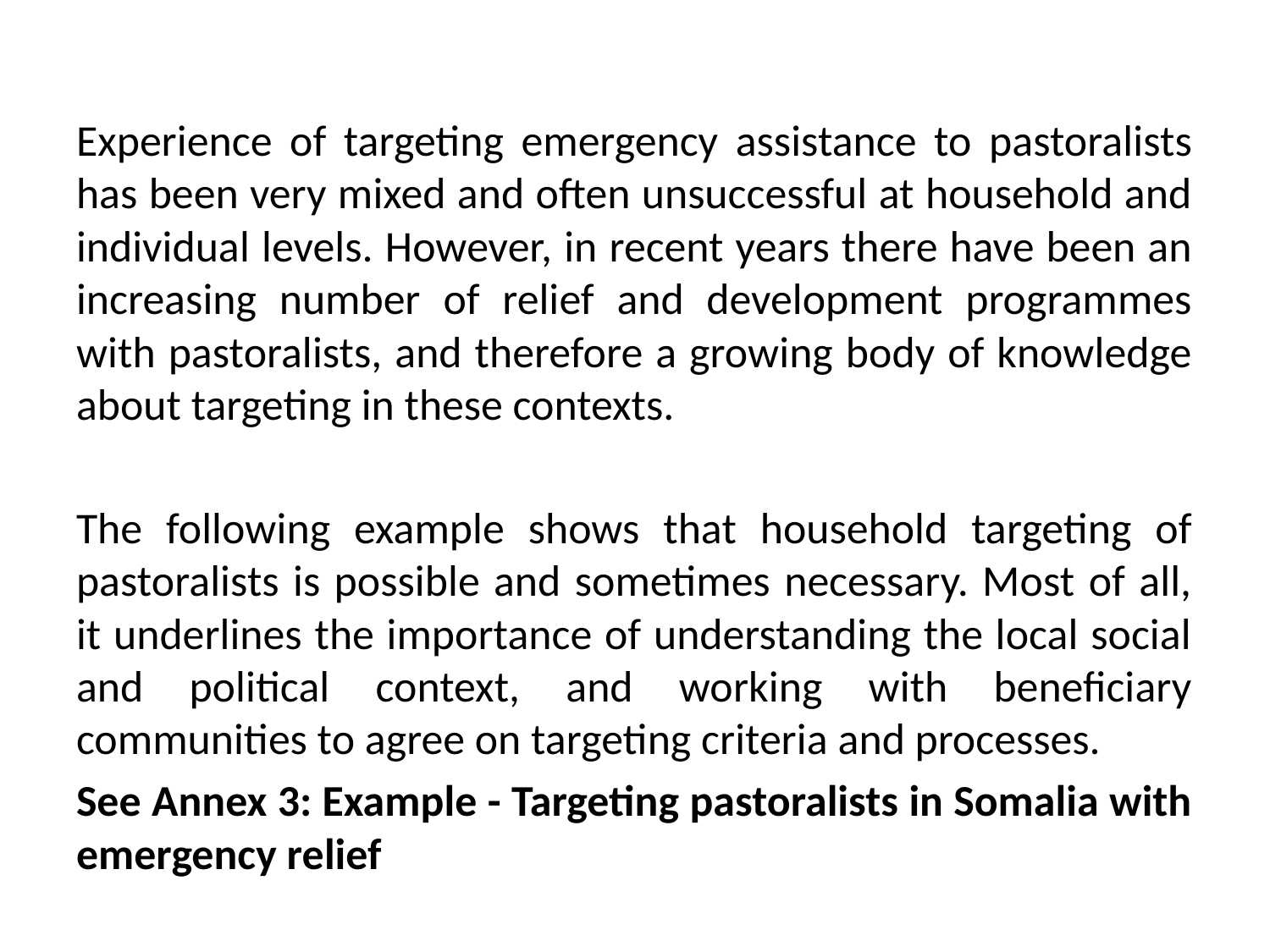

Experience of targeting emergency assistance to pastoralists has been very mixed and often unsuccessful at household and individual levels. However, in recent years there have been an increasing number of relief and development programmes with pastoralists, and therefore a growing body of knowledge about targeting in these contexts.

The following example shows that household targeting of pastoralists is possible and sometimes necessary. Most of all, it underlines the importance of understanding the local social and political context, and working with beneficiary communities to agree on targeting criteria and processes.
See Annex 3: Example - Targeting pastoralists in Somalia with emergency relief